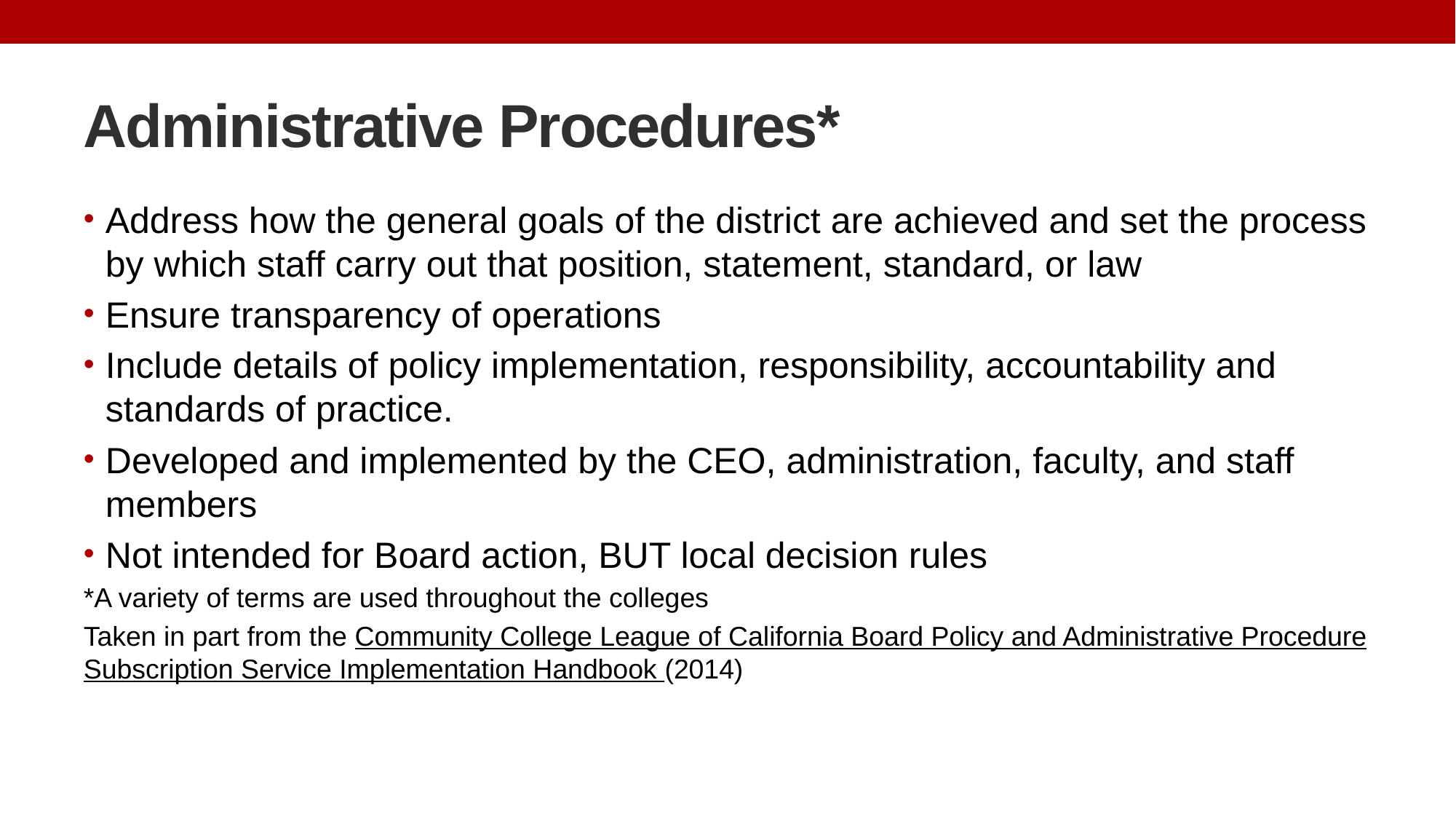

# Administrative Procedures*
Address how the general goals of the district are achieved and set the process by which staff carry out that position, statement, standard, or law
Ensure transparency of operations
Include details of policy implementation, responsibility, accountability and standards of practice.
Developed and implemented by the CEO, administration, faculty, and staff members
Not intended for Board action, BUT local decision rules
*A variety of terms are used throughout the colleges
Taken in part from the Community College League of California Board Policy and Administrative Procedure Subscription Service Implementation Handbook (2014)